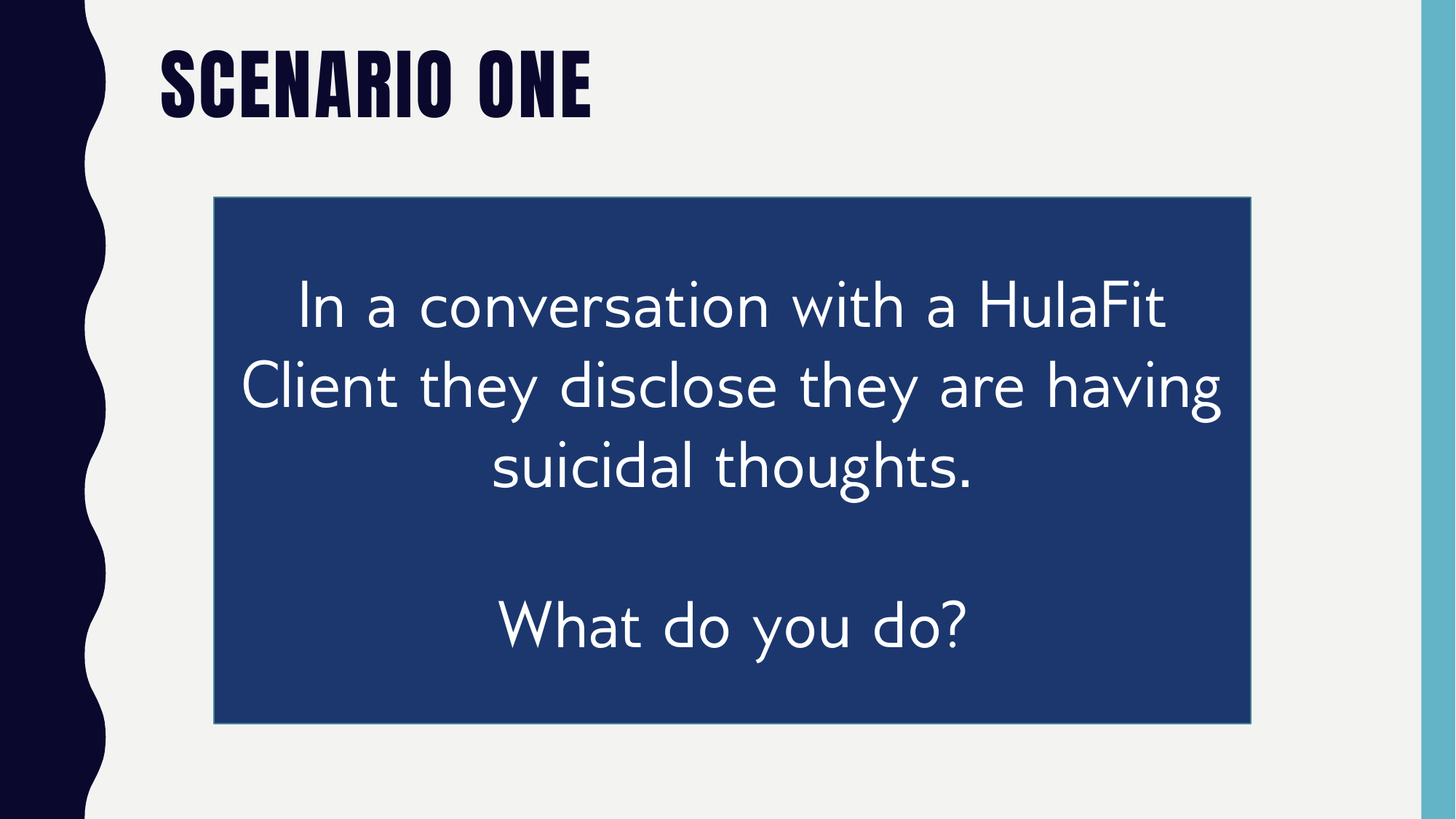

# Scenario one
In a conversation with a HulaFit Client they disclose they are having suicidal thoughts.

What do you do?